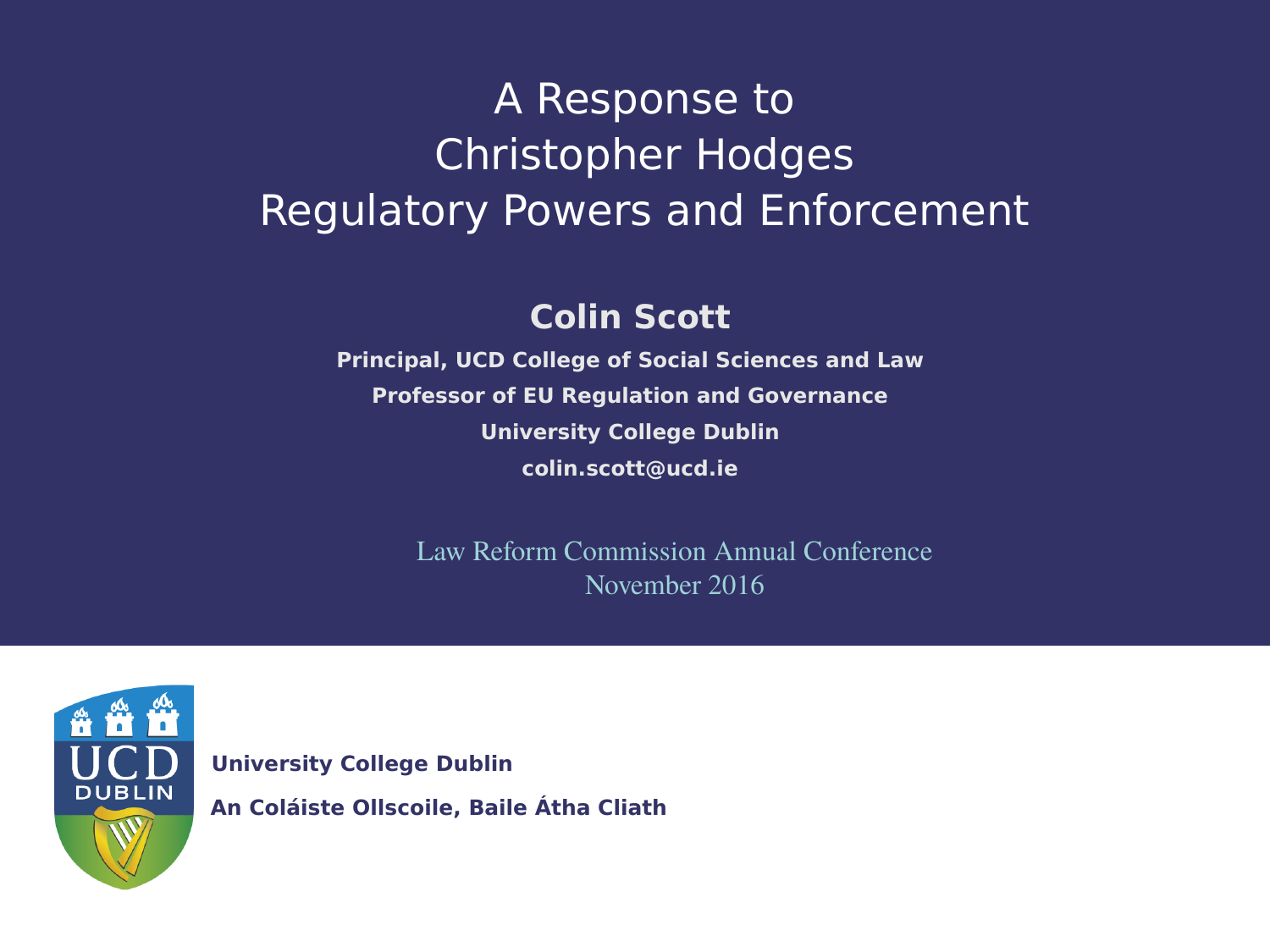

# A Response to Christopher Hodges Regulatory Powers and Enforcement
Colin Scott
Principal, UCD College of Social Sciences and Law
Professor of EU Regulation and Governance
University College Dublin
colin.scott@ucd.ie
Law Reform Commission Annual Conference
November 2016